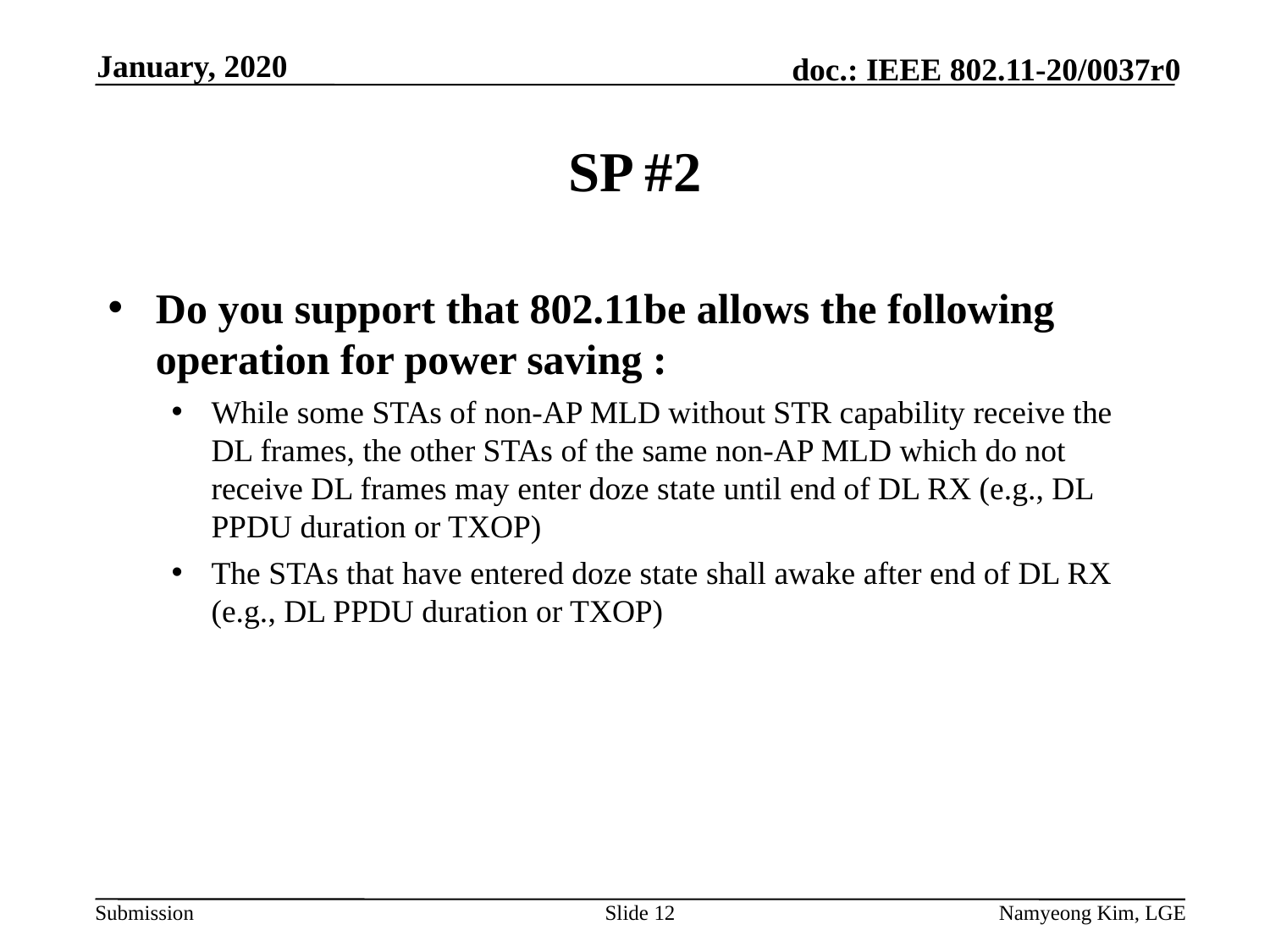

January, 2020
# SP #2
Do you support that 802.11be allows the following operation for power saving :
While some STAs of non-AP MLD without STR capability receive the DL frames, the other STAs of the same non-AP MLD which do not receive DL frames may enter doze state until end of DL RX (e.g., DL PPDU duration or TXOP)
The STAs that have entered doze state shall awake after end of DL RX (e.g., DL PPDU duration or TXOP)
Slide 12
Namyeong Kim, LGE